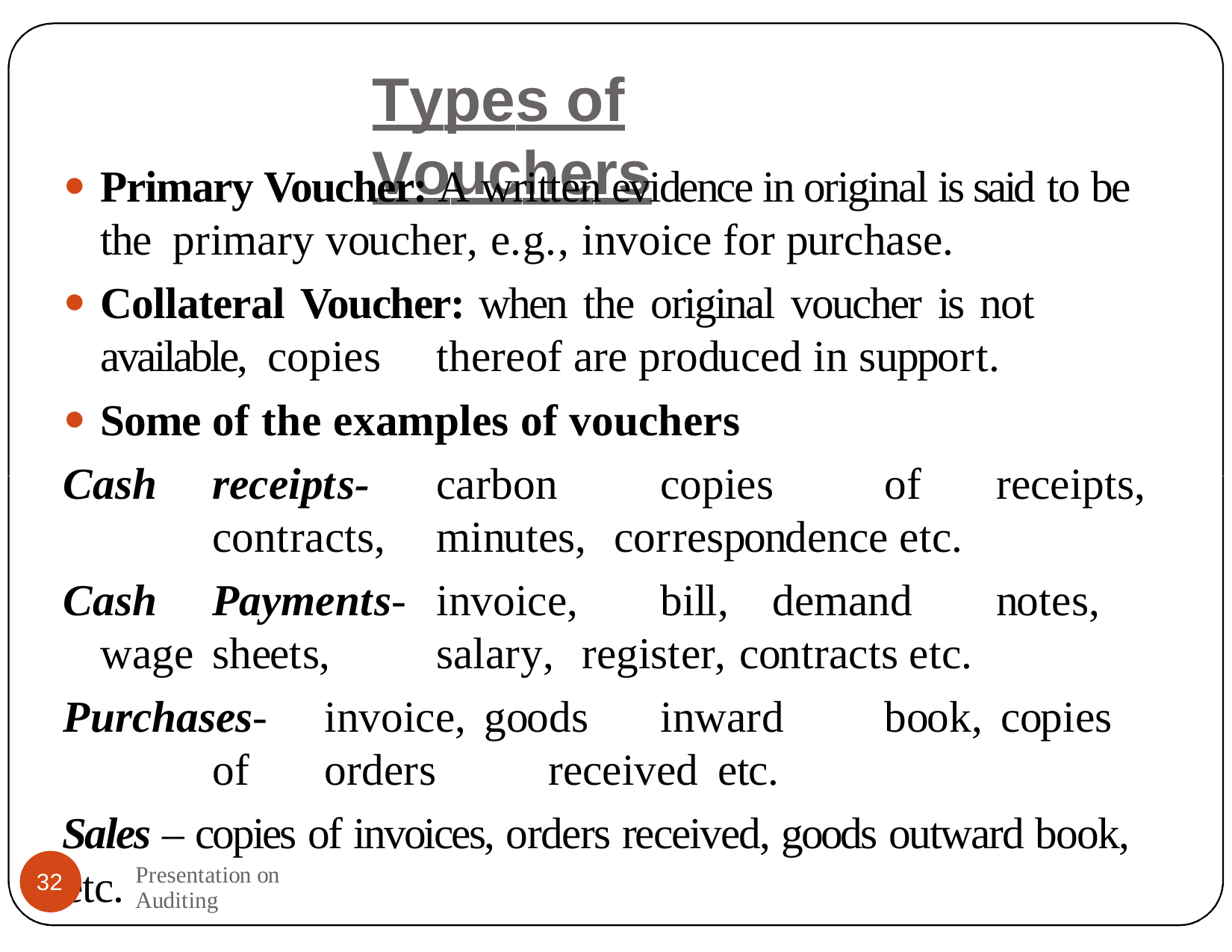

# Types of Vouchers
Primary Voucher: A written evidence in original is said to be the  primary voucher, e.g., invoice for purchase.
Collateral Voucher: when the original voucher is not available,  copies	thereof are produced in support.
Some of the examples of vouchers
Cash	receipts-	carbon	copies	of	receipts,	contracts,	minutes,  correspondence etc.
Cash	Payments-	invoice,	bill,	demand	notes,	wage	sheets,	salary,  register, contracts etc.
Purchases-	invoice, goods	inward	book, copies	of	orders	received  etc.
Sales – copies of invoices, orders received, goods outward book, etc.

Presentation on Auditing
32